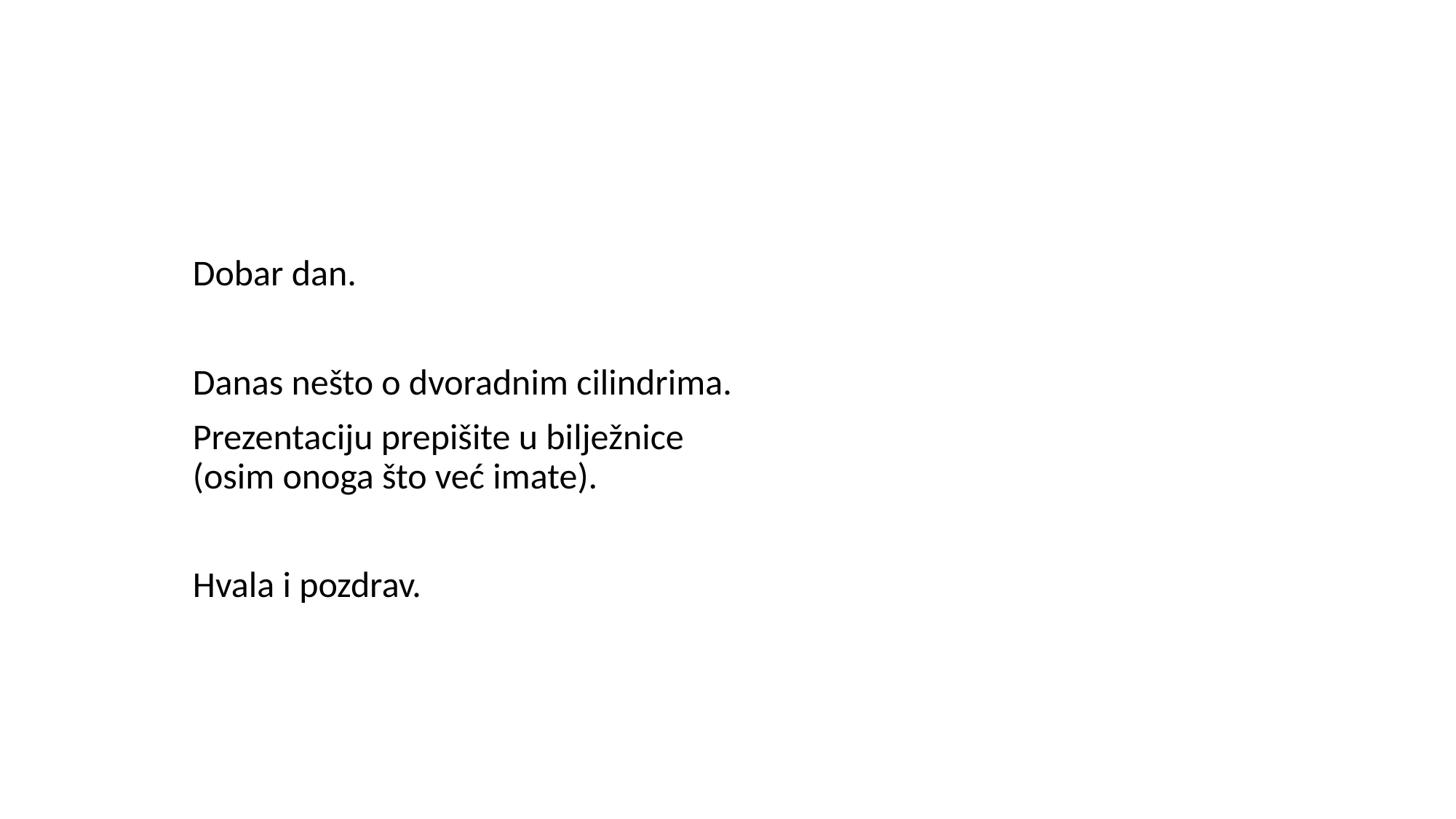

Dobar dan.

Danas nešto o dvoradnim cilindrima.
Prezentaciju prepišite u bilježnice (osim onoga što već imate).

Hvala i pozdrav.